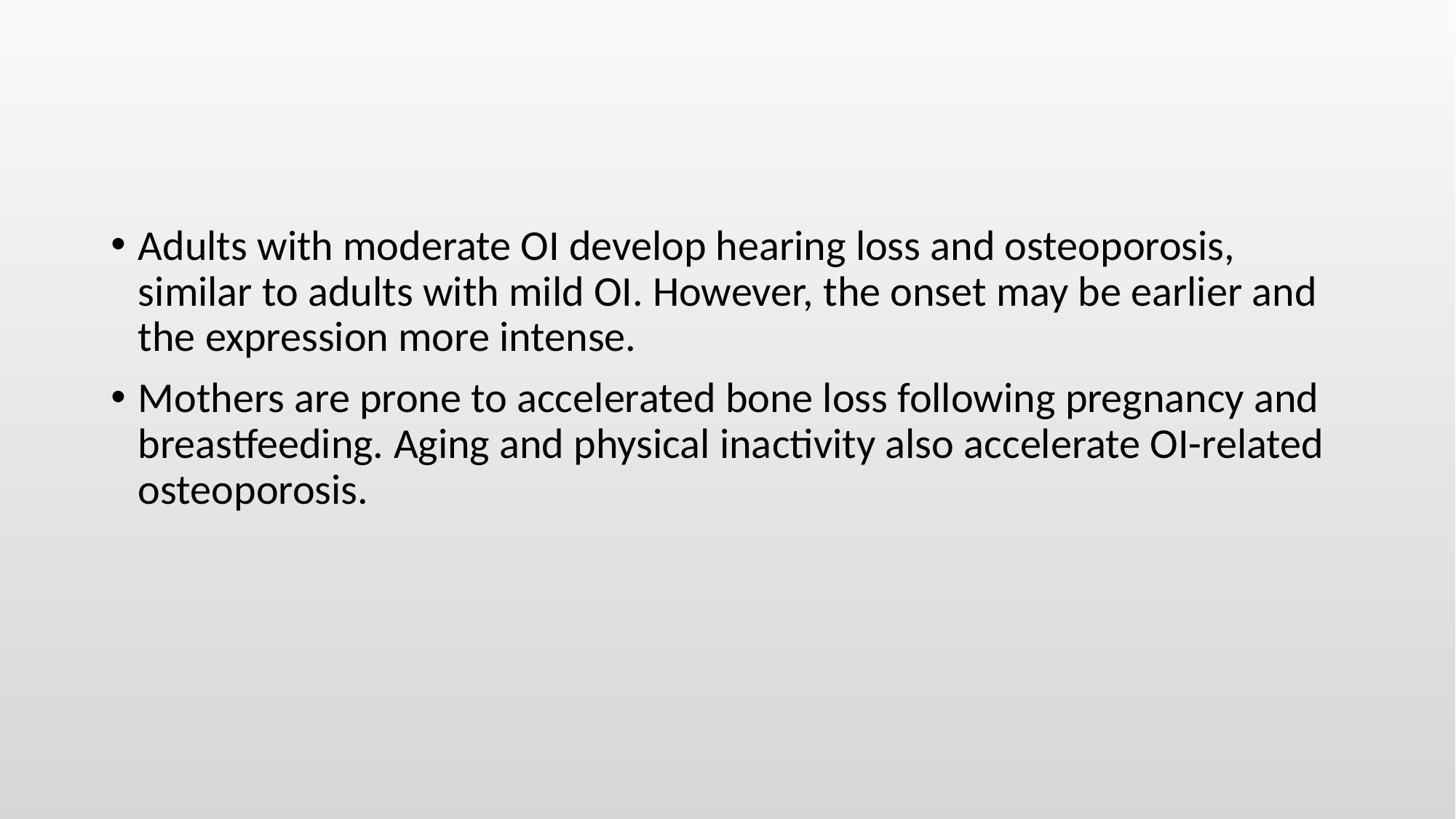

#
Adults with moderate OI develop hearing loss and osteoporosis, similar to adults with mild OI. However, the onset may be earlier and the expression more intense.
Mothers are prone to accelerated bone loss following pregnancy and breastfeeding. Aging and physical inactivity also accelerate OI-related osteoporosis.